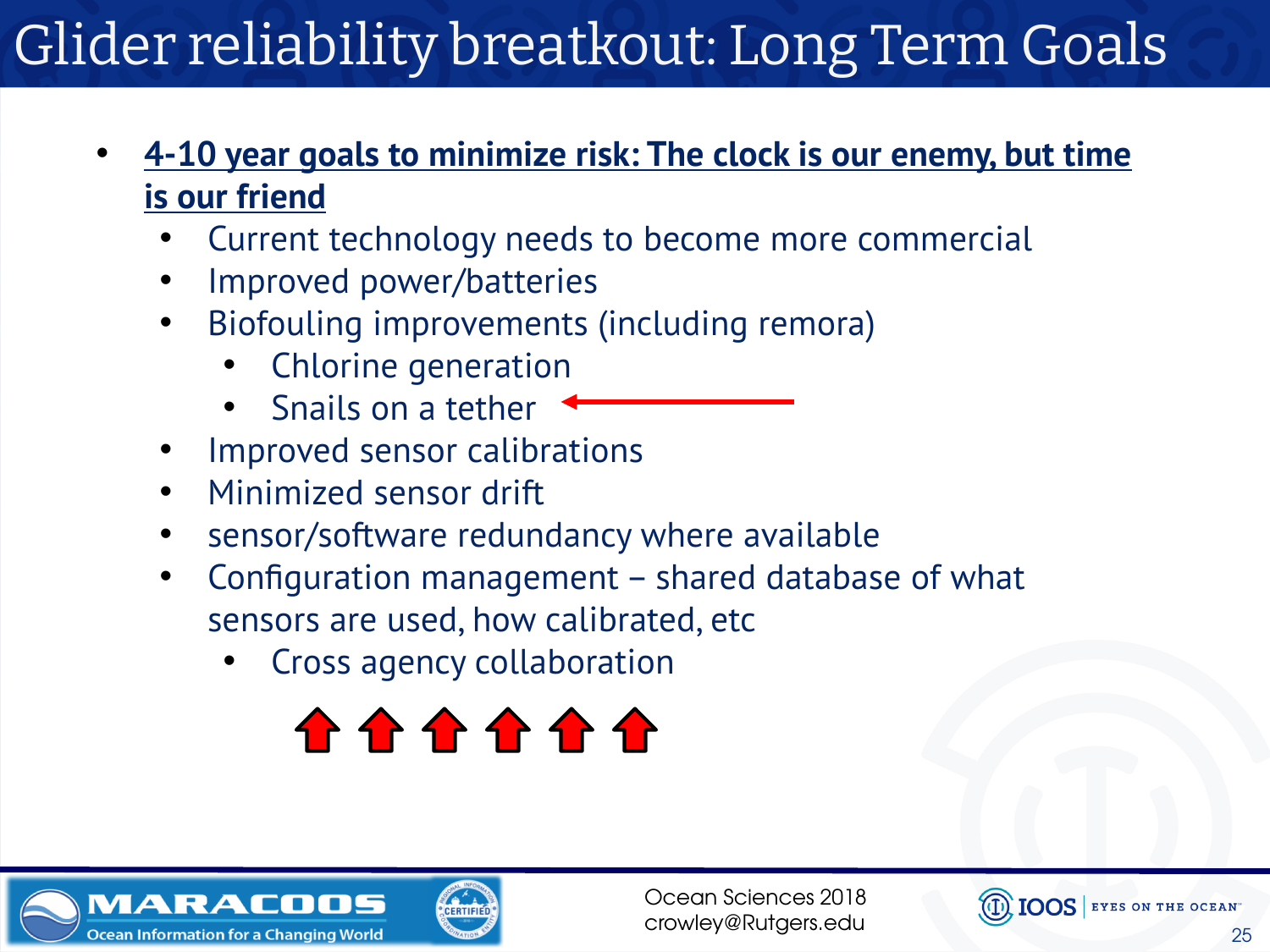

Glider reliability breatkout: Long Term Goals
4-10 year goals to minimize risk: The clock is our enemy, but time is our friend
Current technology needs to become more commercial
Improved power/batteries
Biofouling improvements (including remora)
Chlorine generation
Snails on a tether
Improved sensor calibrations
Minimized sensor drift
sensor/software redundancy where available
Configuration management – shared database of what sensors are used, how calibrated, etc
Cross agency collaboration

Ocean Sciences 2018
crowley@Rutgers.edu
25